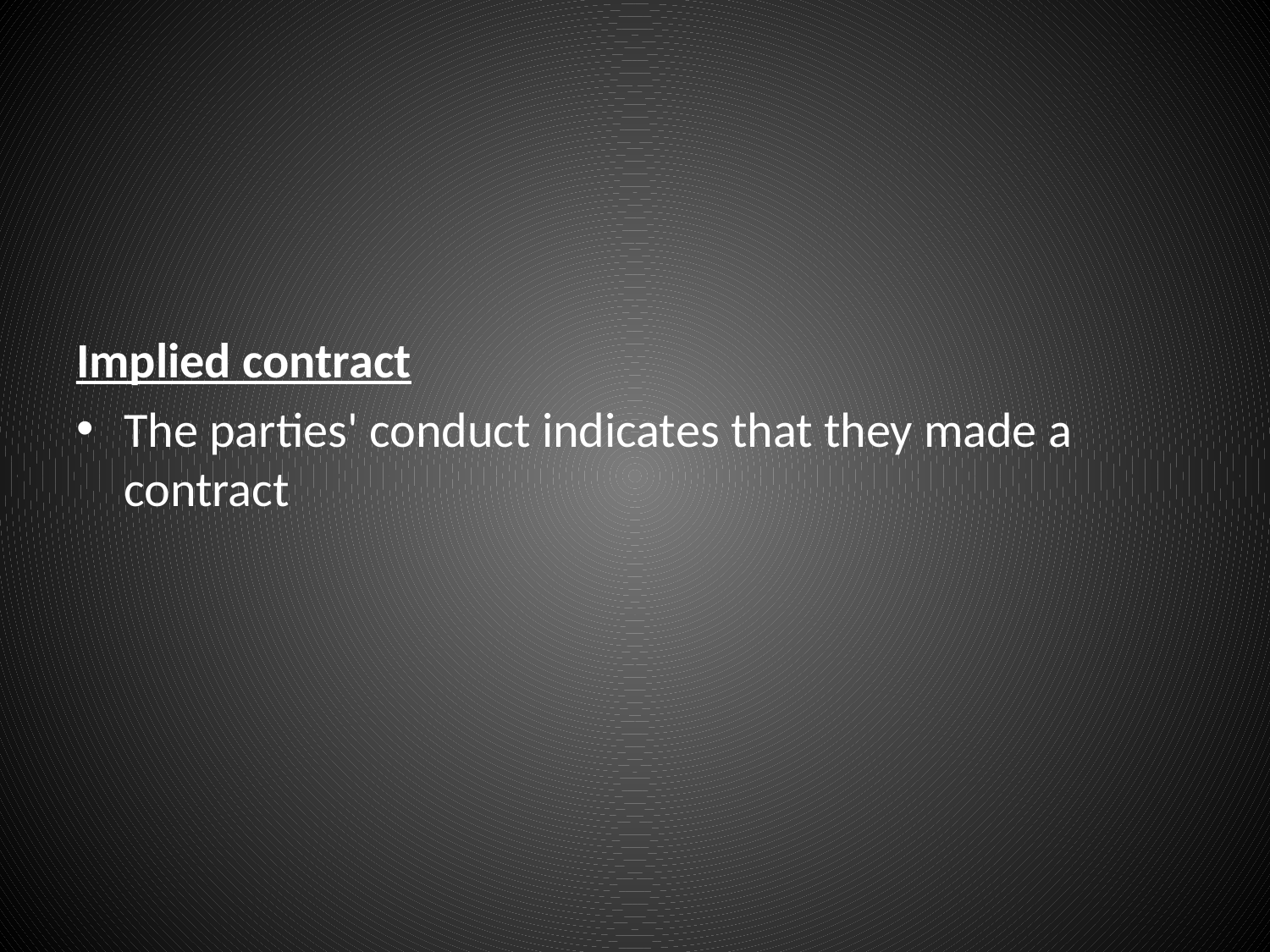

#
Implied contract
The parties' conduct indicates that they made a contract